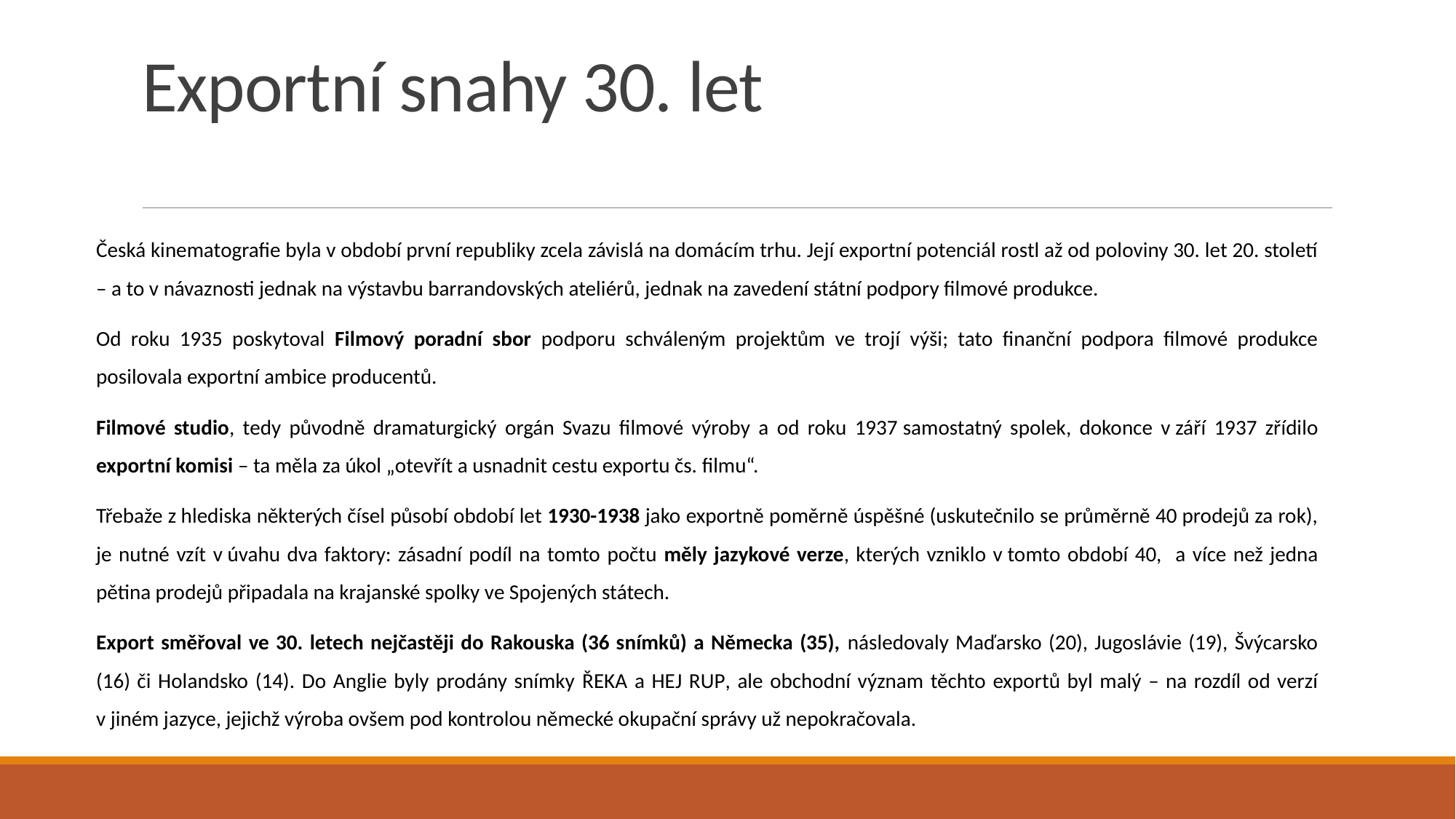

# Exportní snahy 30. let
Česká kinematografie byla v období první republiky zcela závislá na domácím trhu. Její exportní potenciál rostl až od poloviny 30. let 20. století – a to v návaznosti jednak na výstavbu barrandovských ateliérů, jednak na zavedení státní podpory filmové produkce.
Od roku 1935 poskytoval Filmový poradní sbor podporu schváleným projektům ve trojí výši; tato finanční podpora filmové produkce posilovala exportní ambice producentů.
Filmové studio, tedy původně dramaturgický orgán Svazu filmové výroby a od roku 1937 samostatný spolek, dokonce v září 1937 zřídilo exportní komisi – ta měla za úkol „otevřít a usnadnit cestu exportu čs. filmu“.
Třebaže z hlediska některých čísel působí období let 1930-1938 jako exportně poměrně úspěšné (uskutečnilo se průměrně 40 prodejů za rok), je nutné vzít v úvahu dva faktory: zásadní podíl na tomto počtu měly jazykové verze, kterých vzniklo v tomto období 40,  a více než jedna pětina prodejů připadala na krajanské spolky ve Spojených státech.
Export směřoval ve 30. letech nejčastěji do Rakouska (36 snímků) a Německa (35), následovaly Maďarsko (20), Jugoslávie (19), Švýcarsko (16) či Holandsko (14). Do Anglie byly prodány snímky Řeka a Hej rup, ale obchodní význam těchto exportů byl malý – na rozdíl od verzí v jiném jazyce, jejichž výroba ovšem pod kontrolou německé okupační správy už nepokračovala.